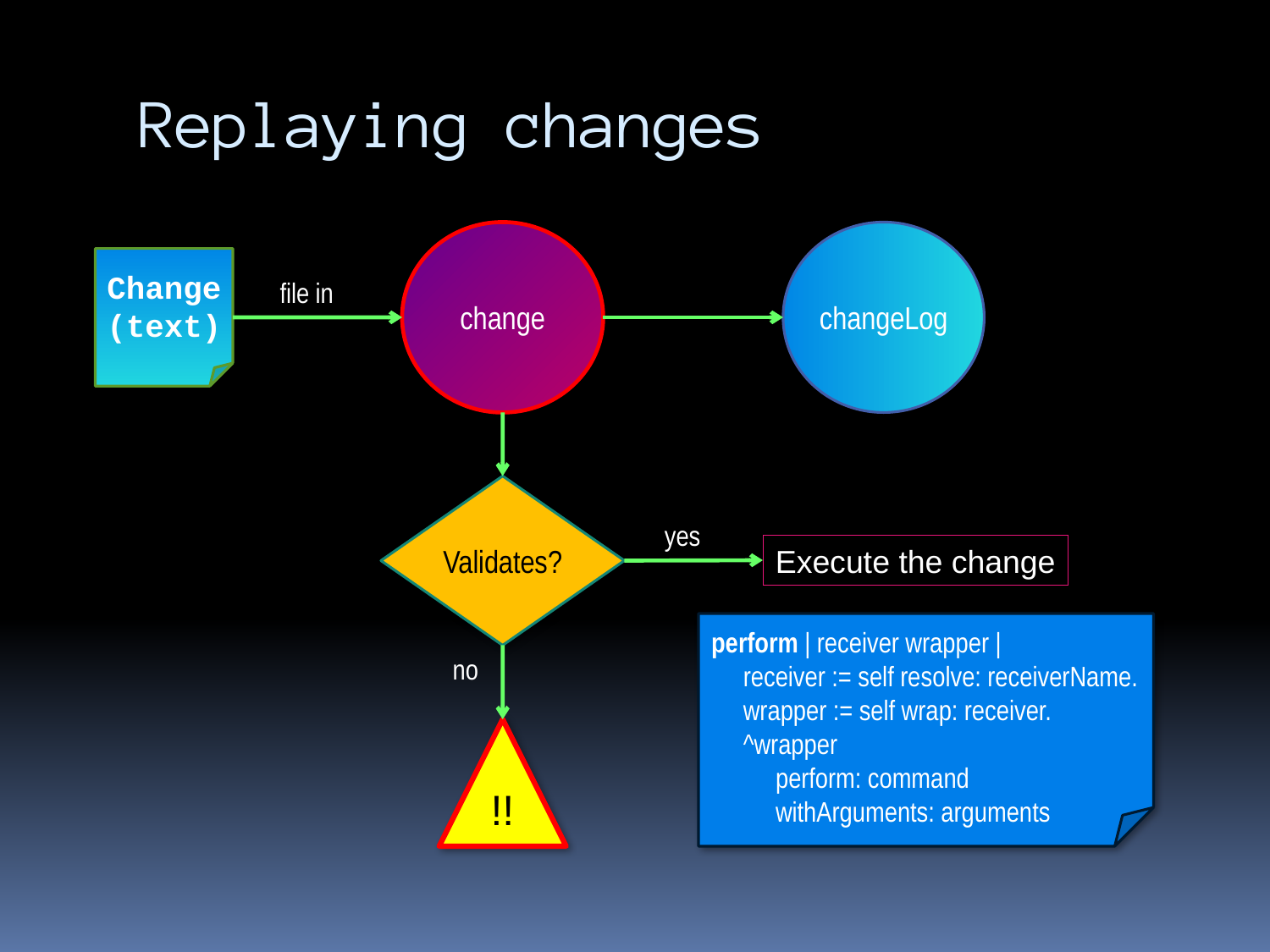

# Replaying changes
change
changeLog
Change
(text)
file in

Validates?
yes

Execute the change
perform | receiver wrapper |
	receiver := self resolve: receiverName.
	wrapper := self wrap: receiver.
	^wrapper
		perform: command
		withArguments: arguments
no

!!